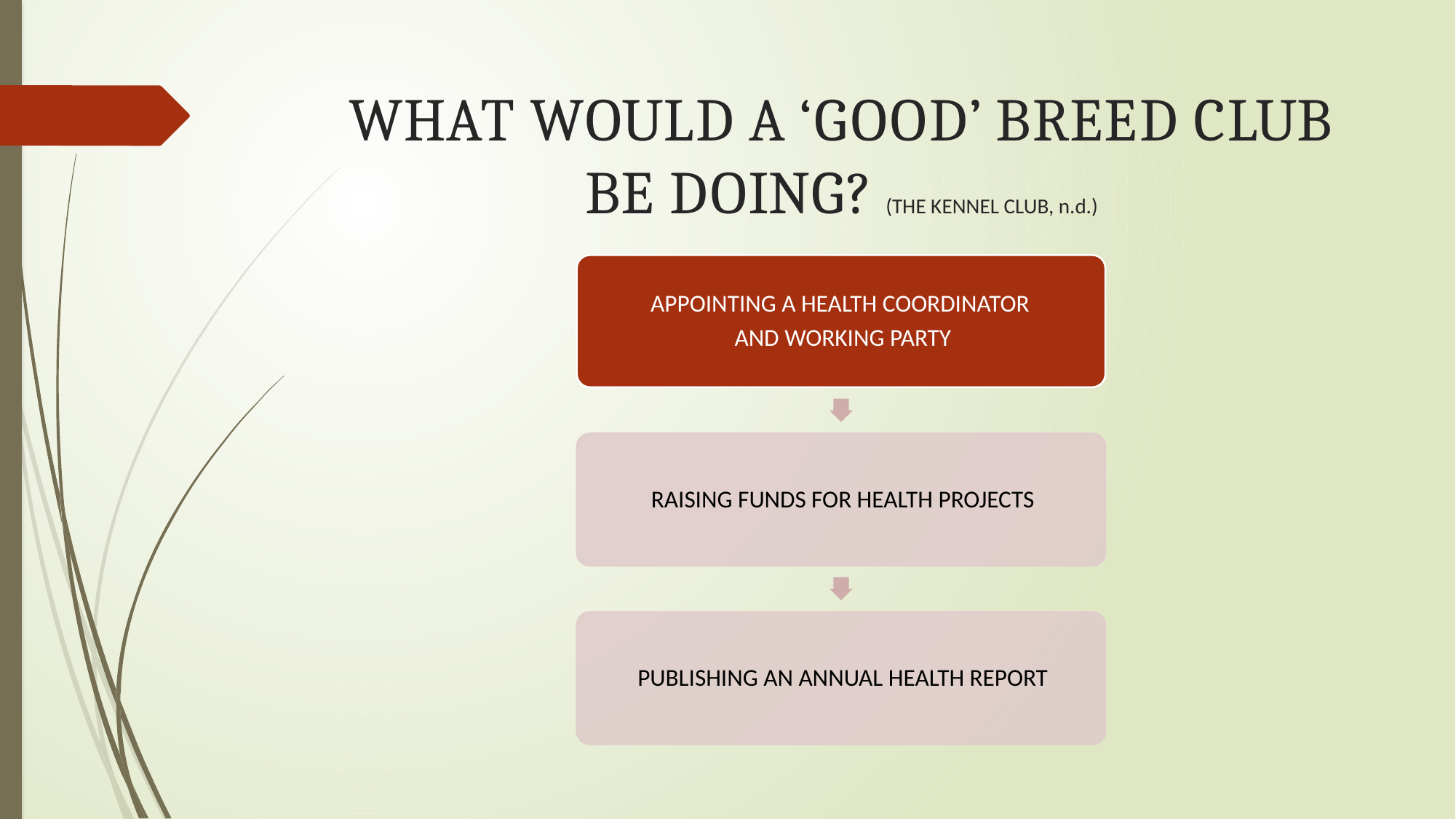

# WHAT WOULD A ‘GOOD’ BREED CLUB BE DOING? (THE KENNEL CLUB, n.d.)
APPOINTING A HEALTH COORDINATOR
AND WORKING PARTY
RAISING FUNDS FOR HEALTH PROJECTS
PUBLISHING AN ANNUAL HEALTH REPORT